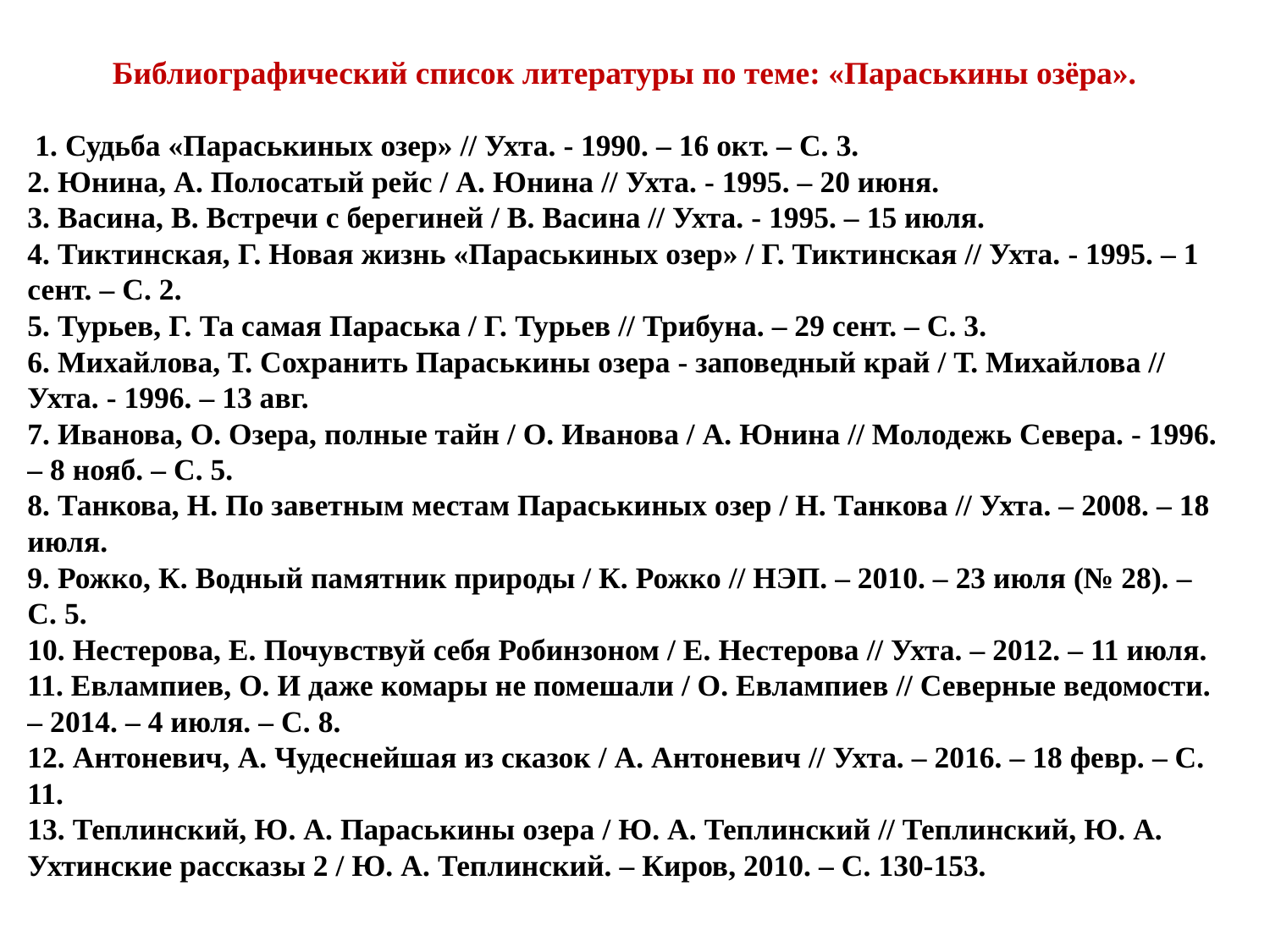

Библиографический список литературы по теме: «Параськины озёра».

 1. Судьба «Параськиных озер» // Ухта. - 1990. – 16 окт. – С. 3.
2. Юнина, А. Полосатый рейс / А. Юнина // Ухта. - 1995. – 20 июня.
3. Васина, В. Встречи с берегиней / В. Васина // Ухта. - 1995. – 15 июля.
4. Тиктинская, Г. Новая жизнь «Параськиных озер» / Г. Тиктинская // Ухта. - 1995. – 1 сент. – С. 2.
5. Турьев, Г. Та самая Параська / Г. Турьев // Трибуна. – 29 сент. – С. 3.
6. Михайлова, Т. Сохранить Параськины озера - заповедный край / Т. Михайлова // Ухта. - 1996. – 13 авг.
7. Иванова, О. Озера, полные тайн / О. Иванова / А. Юнина // Молодежь Севера. - 1996. – 8 нояб. – С. 5.
8. Танкова, Н. По заветным местам Параськиных озер / Н. Танкова // Ухта. – 2008. – 18 июля.
9. Рожко, К. Водный памятник природы / К. Рожко // НЭП. – 2010. – 23 июля (№ 28). – С. 5.
10. Нестерова, Е. Почувствуй себя Робинзоном / Е. Нестерова // Ухта. – 2012. – 11 июля.
11. Евлампиев, О. И даже комары не помешали / О. Евлампиев // Северные ведомости. – 2014. – 4 июля. – С. 8.
12. Антоневич, А. Чудеснейшая из сказок / А. Антоневич // Ухта. – 2016. – 18 февр. – С. 11.
13. Теплинский, Ю. А. Параськины озера / Ю. А. Теплинский // Теплинский, Ю. А. Ухтинские рассказы 2 / Ю. А. Теплинский. – Киров, 2010. – С. 130-153.